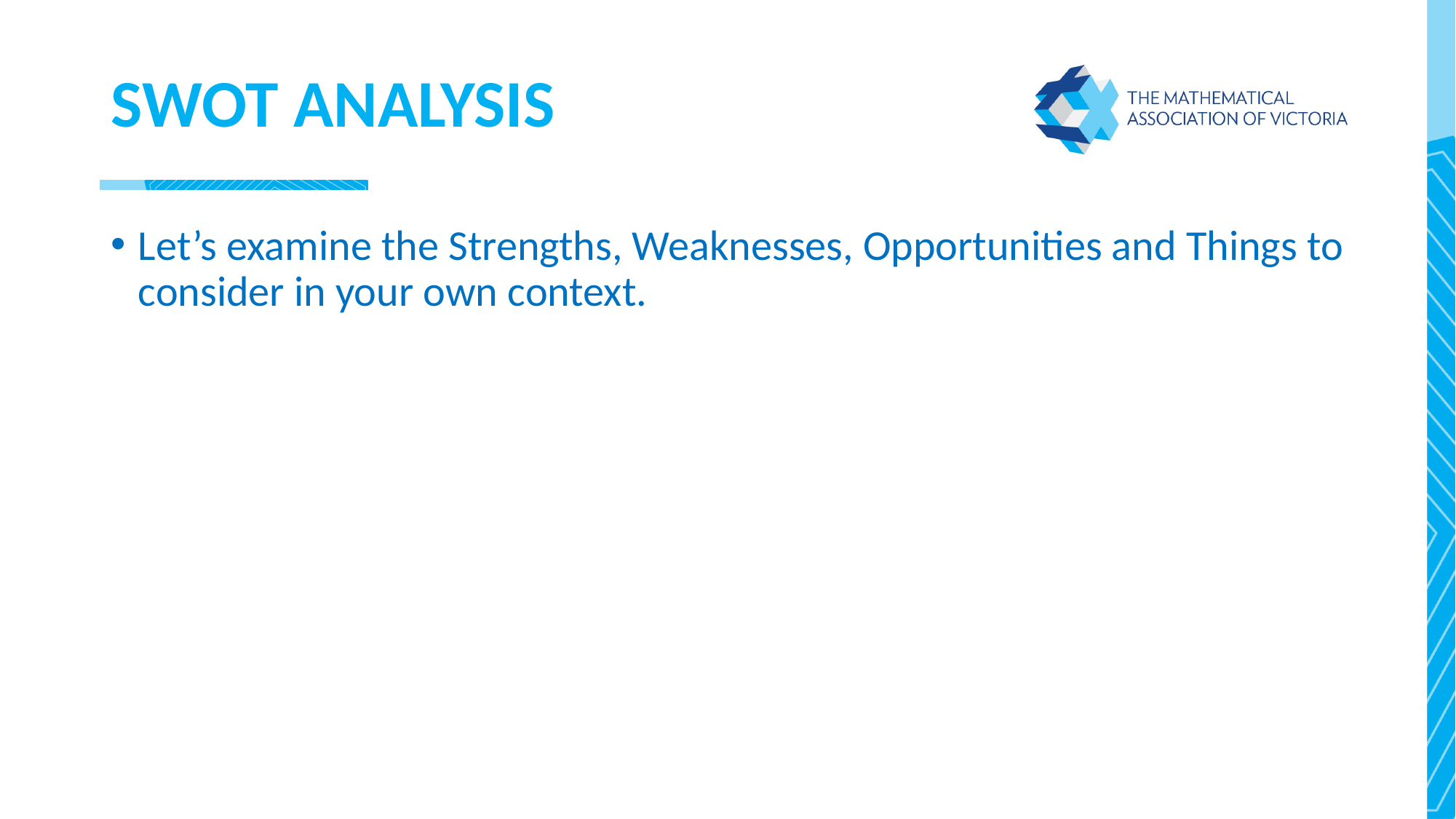

# SWOT ANALYSIS
Let’s examine the Strengths, Weaknesses, Opportunities and Things to consider in your own context.